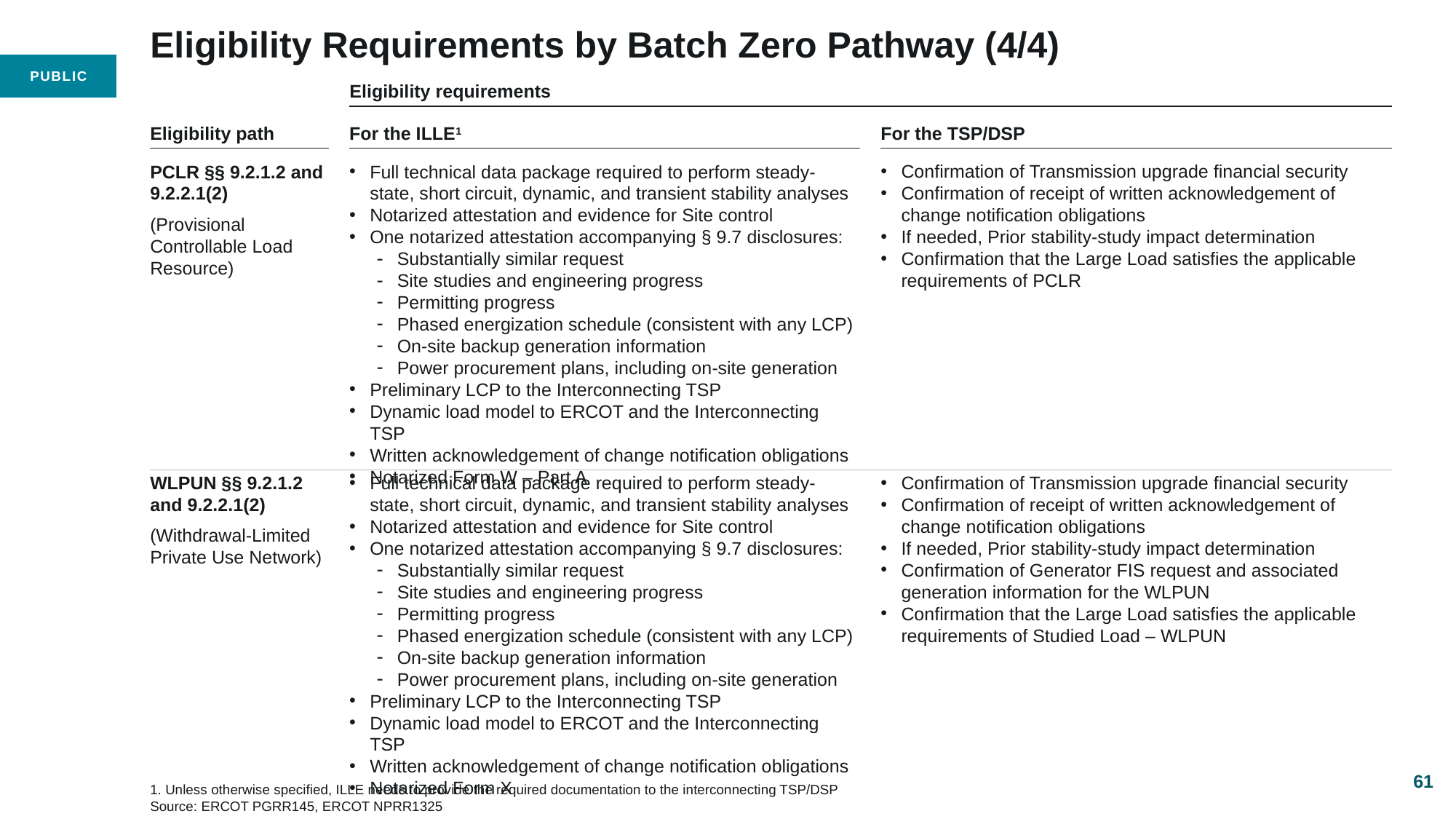

# Eligibility Requirements by Batch Zero Pathway (4/4)
Eligibility requirements
Eligibility path
For the ILLE1
For the TSP/DSP
PCLR §§ 9.2.1.2 and 9.2.2.1(2)
(Provisional Controllable Load Resource)
Full technical data package required to perform steady-state, short circuit, dynamic, and transient stability analyses
Notarized attestation and evidence for Site control
One notarized attestation accompanying § 9.7 disclosures:
Substantially similar request
Site studies and engineering progress
Permitting progress
Phased energization schedule (consistent with any LCP)
On-site backup generation information
Power procurement plans, including on-site generation
Preliminary LCP to the Interconnecting TSP
Dynamic load model to ERCOT and the Interconnecting TSP
Written acknowledgement of change notification obligations
Notarized Form W – Part A
Confirmation of Transmission upgrade financial security
Confirmation of receipt of written acknowledgement of change notification obligations
If needed, Prior stability-study impact determination
Confirmation that the Large Load satisfies the applicable requirements of PCLR
WLPUN §§ 9.2.1.2 and 9.2.2.1(2)
(Withdrawal-Limited Private Use Network)
Full technical data package required to perform steady-state, short circuit, dynamic, and transient stability analyses
Notarized attestation and evidence for Site control
One notarized attestation accompanying § 9.7 disclosures:
Substantially similar request
Site studies and engineering progress
Permitting progress
Phased energization schedule (consistent with any LCP)
On-site backup generation information
Power procurement plans, including on-site generation
Preliminary LCP to the Interconnecting TSP
Dynamic load model to ERCOT and the Interconnecting TSP
Written acknowledgement of change notification obligations
Notarized Form X
Confirmation of Transmission upgrade financial security
Confirmation of receipt of written acknowledgement of change notification obligations
If needed, Prior stability-study impact determination
Confirmation of Generator FIS request and associated generation information for the WLPUN
Confirmation that the Large Load satisfies the applicable requirements of Studied Load – WLPUN
61
1. Unless otherwise specified, ILLE needs to provide the required documentation to the interconnecting TSP/DSP
Source: ERCOT PGRR145, ERCOT NPRR1325